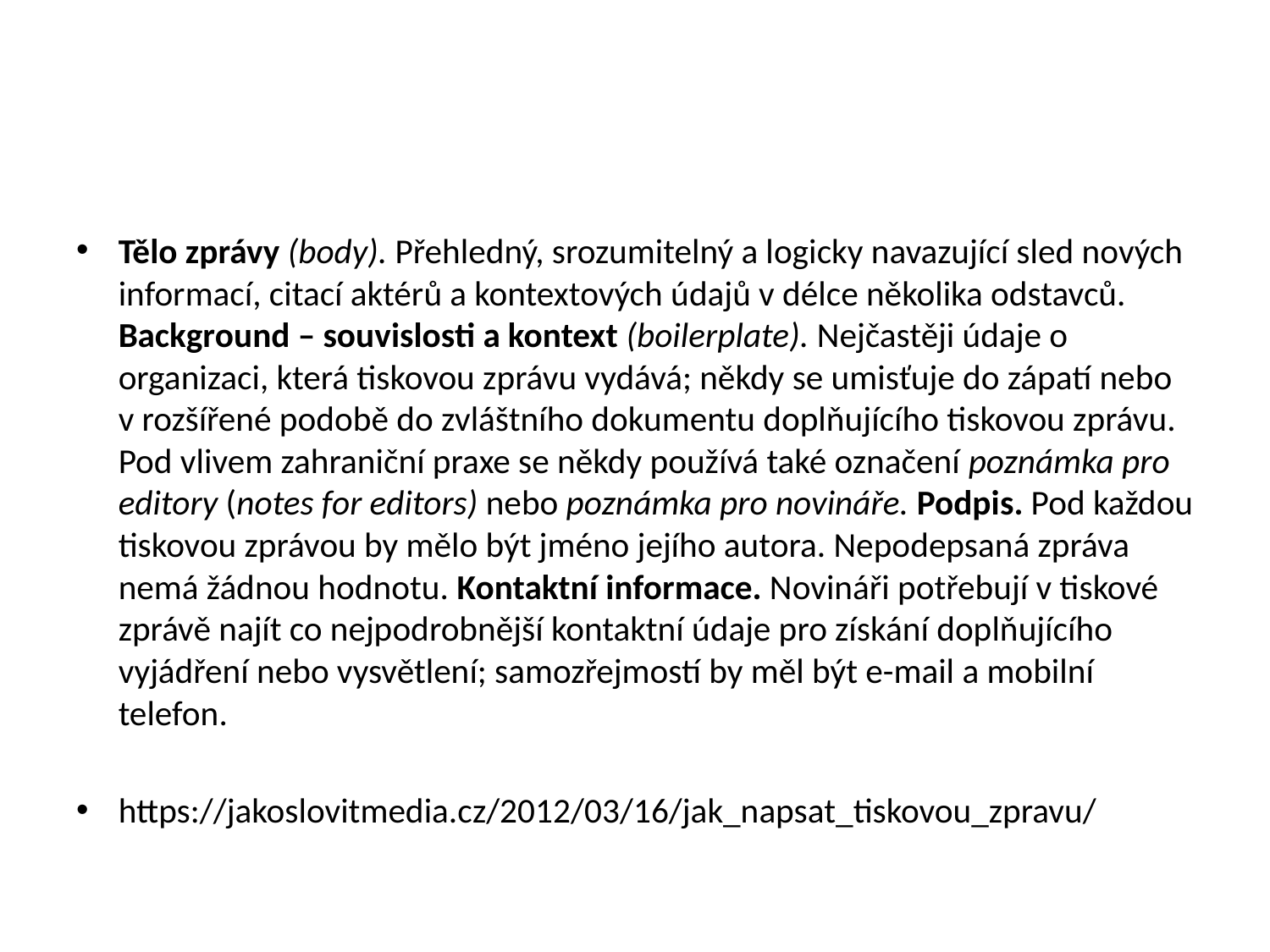

#
Tělo zprávy (body). Přehledný, srozumitelný a logicky navazující sled nových informací, citací aktérů a kontextových údajů v délce několika odstavců. Background – souvislosti a kontext (boilerplate). Nejčastěji údaje o organizaci, která tiskovou zprávu vydává; někdy se umisťuje do zápatí nebo v rozšířené podobě do zvláštního dokumentu doplňujícího tiskovou zprávu. Pod vlivem zahraniční praxe se někdy používá také označení poznámka pro editory (notes for editors) nebo poznámka pro novináře. Podpis. Pod každou tiskovou zprávou by mělo být jméno jejího autora. Nepodepsaná zpráva nemá žádnou hodnotu. Kontaktní informace. Novináři potřebují v tiskové zprávě najít co nejpodrobnější kontaktní údaje pro získání doplňujícího vyjádření nebo vysvětlení; samozřejmostí by měl být e-mail a mobilní telefon.

https://jakoslovitmedia.cz/2012/03/16/jak_napsat_tiskovou_zpravu/